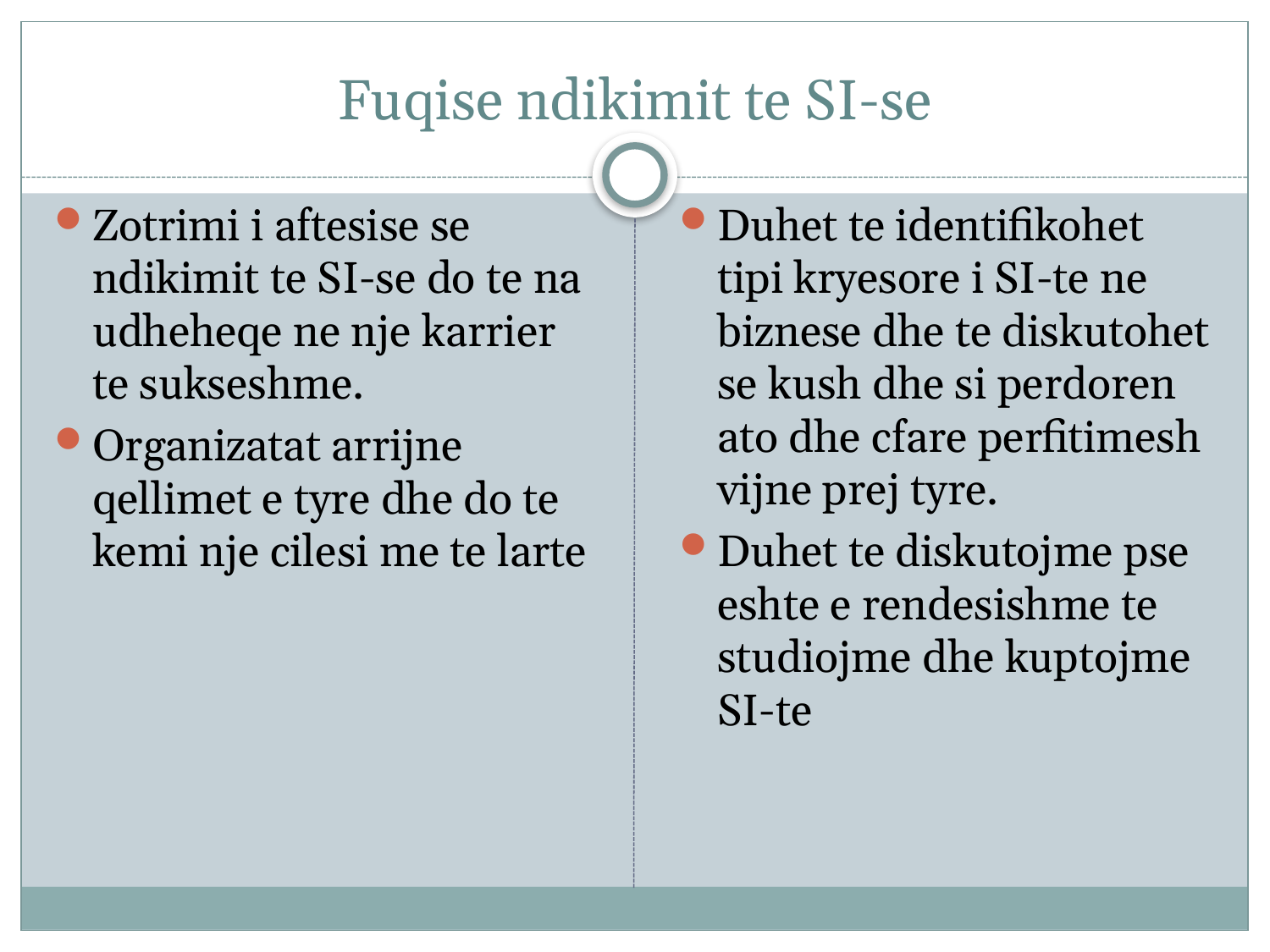

# Fuqise ndikimit te SI-se
Zotrimi i aftesise se ndikimit te SI-se do te na udheheqe ne nje karrier te sukseshme.
Organizatat arrijne qellimet e tyre dhe do te kemi nje cilesi me te larte

Duhet te identifikohet tipi kryesore i SI-te ne biznese dhe te diskutohet se kush dhe si perdoren ato dhe cfare perfitimesh vijne prej tyre.
Duhet te diskutojme pse eshte e rendesishme te studiojme dhe kuptojme SI-te